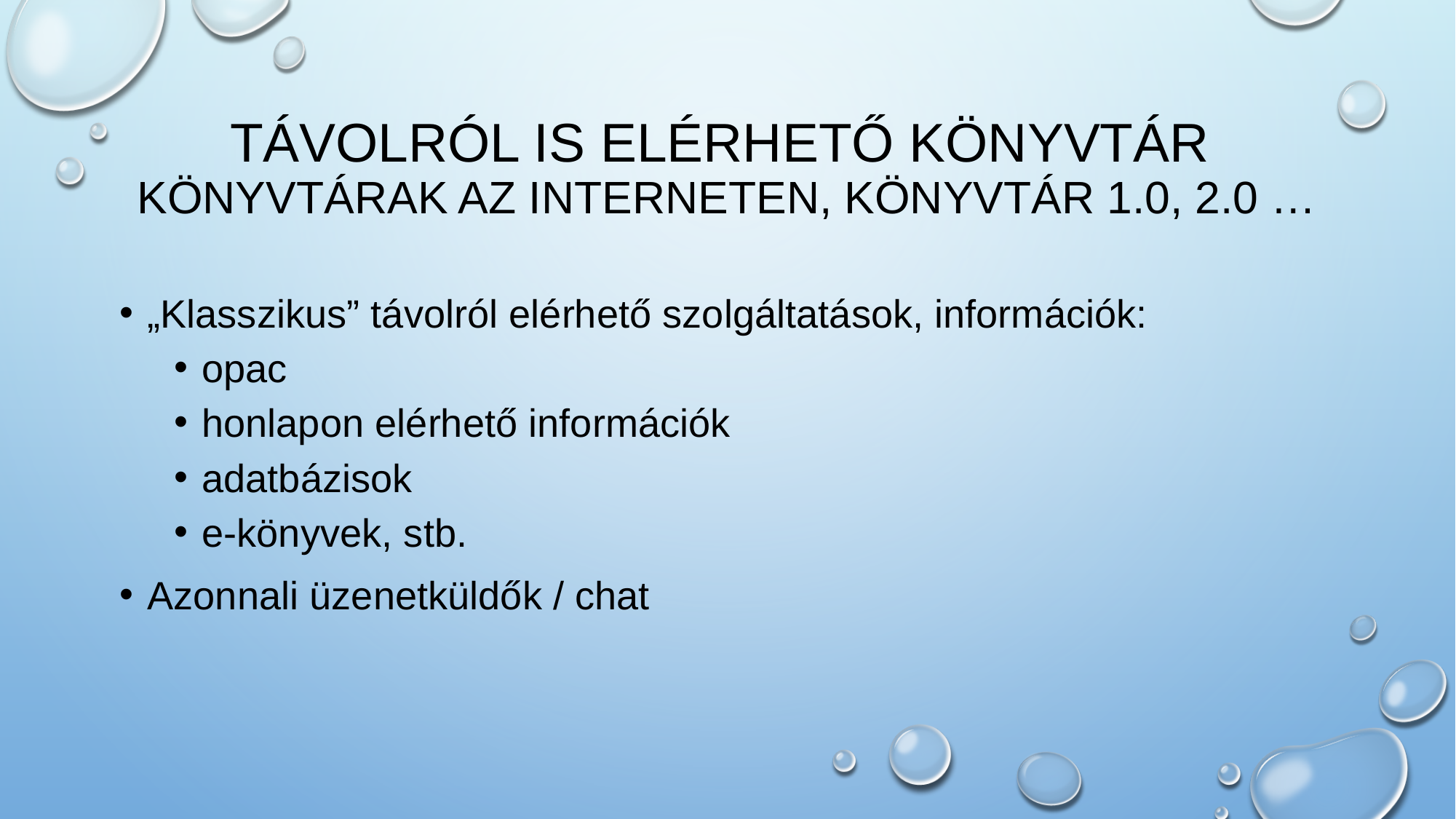

# Távolról is elérhető könyvtár Könyvtárak az interneten, könyvtár 1.0, 2.0 …
„Klasszikus” távolról elérhető szolgáltatások, információk:
opac
honlapon elérhető információk
adatbázisok
e-könyvek, stb.
Azonnali üzenetküldők / chat